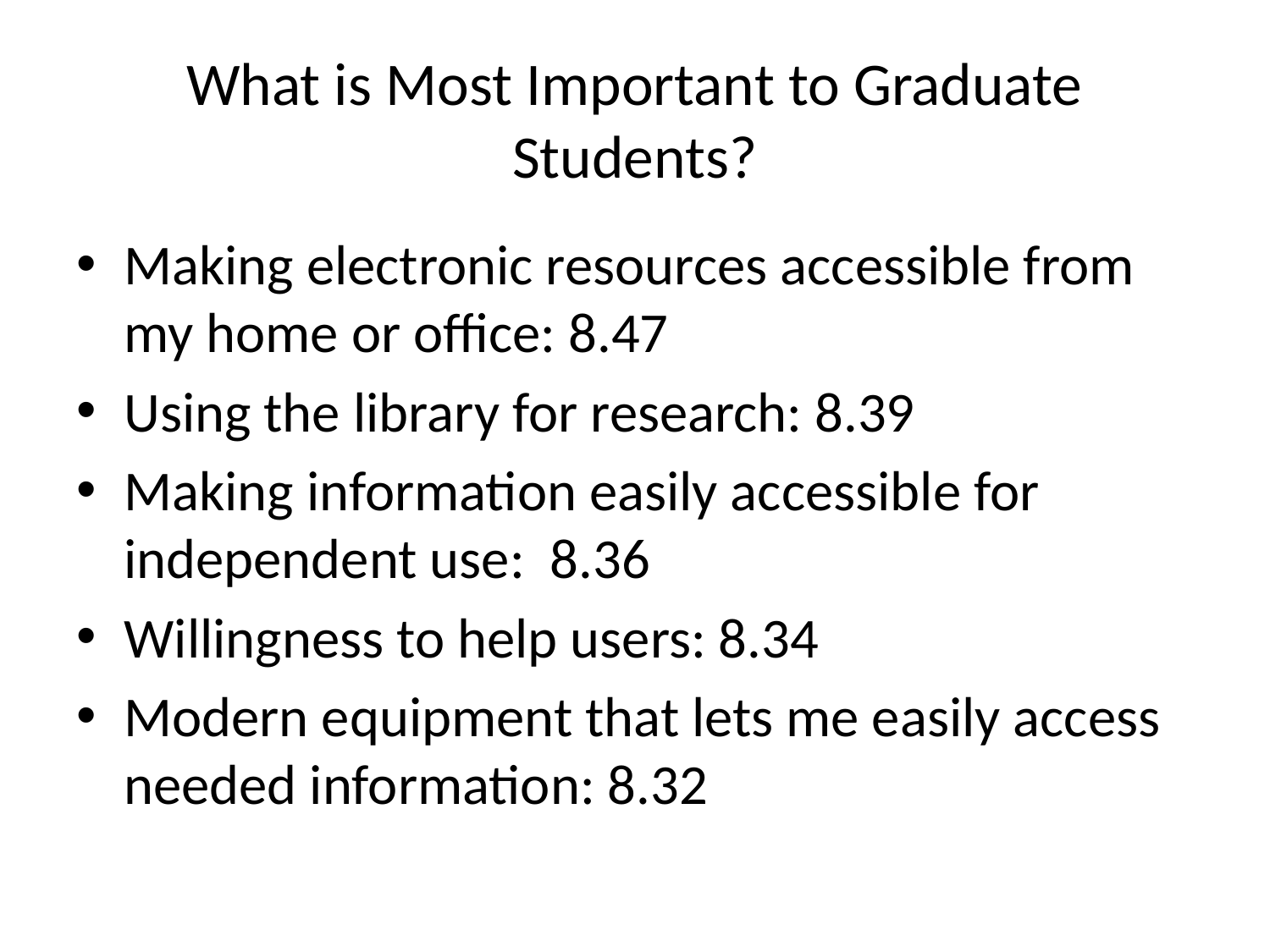

# What is Most Important to Graduate Students?
Making electronic resources accessible from my home or office: 8.47
Using the library for research: 8.39
Making information easily accessible for independent use:  8.36
Willingness to help users: 8.34
Modern equipment that lets me easily access needed information: 8.32